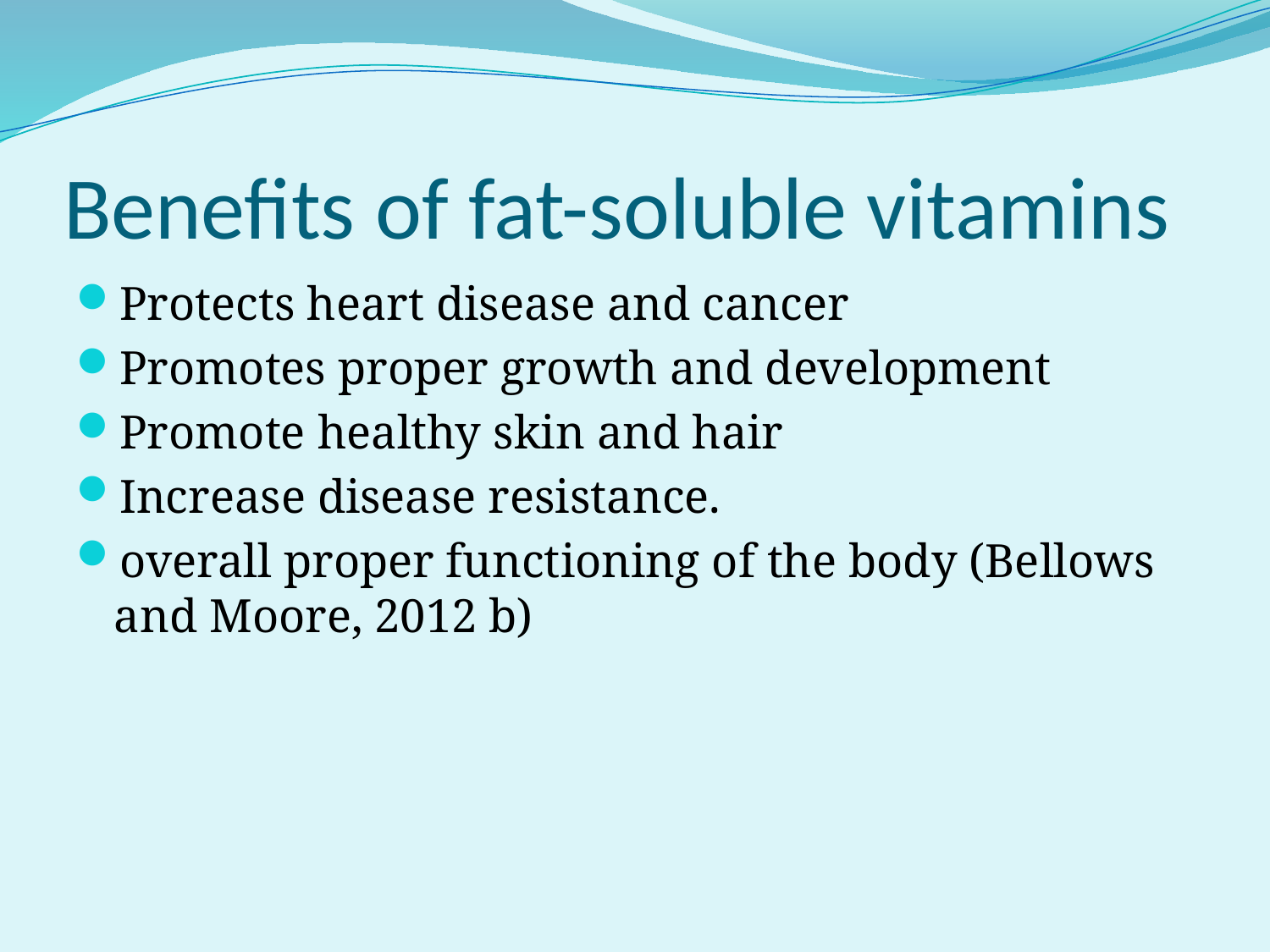

# Benefits of fat-soluble vitamins
Protects heart disease and cancer
Promotes proper growth and development
Promote healthy skin and hair
Increase disease resistance.
overall proper functioning of the body (Bellows and Moore, 2012 b)